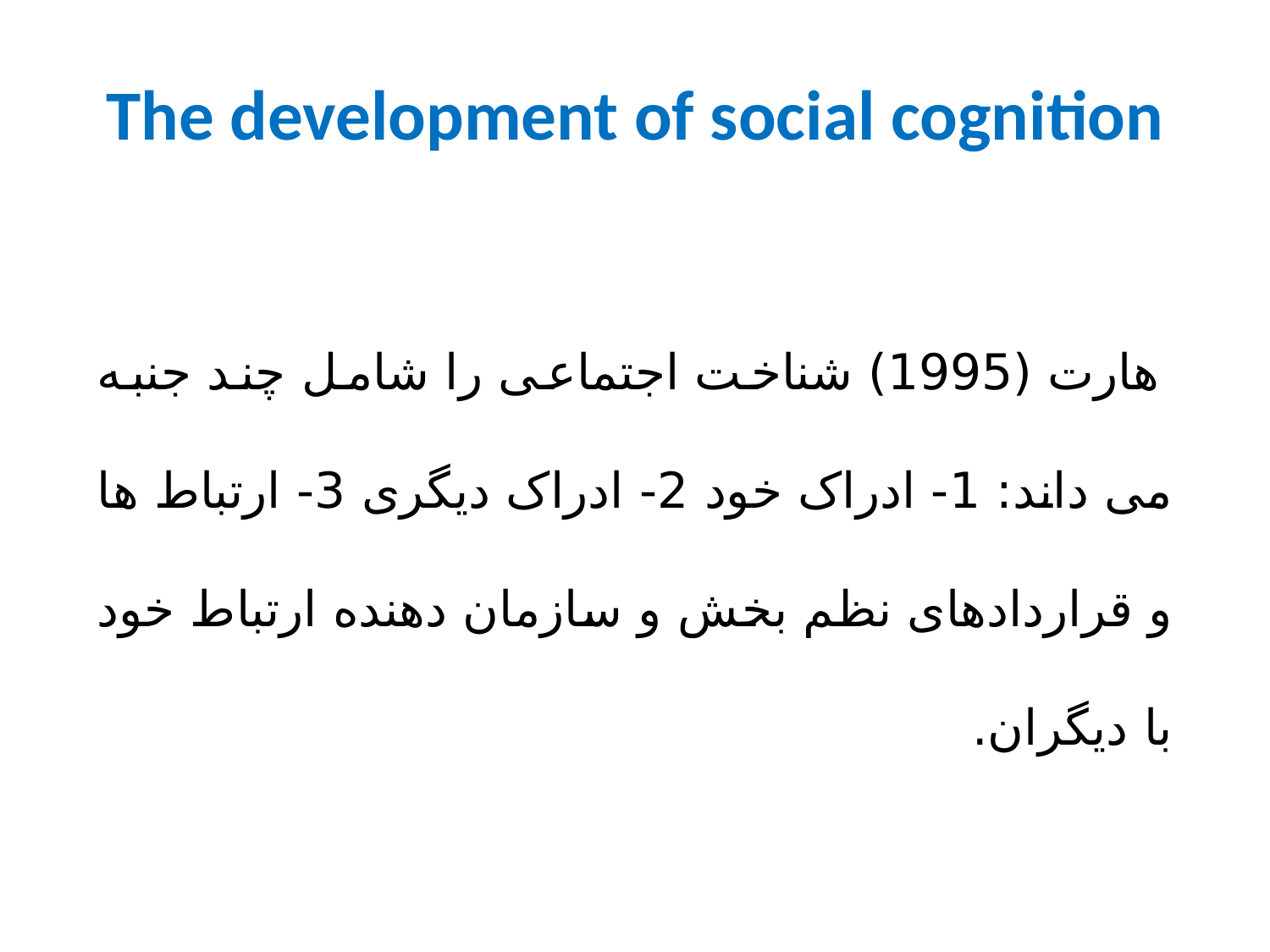

The development of social cognition

 هارت (1995) شناخت اجتماعی را شامل چند جنبه می داند: 1- ادراک خود 2- ادراک دیگری 3- ارتباط ها و قراردادهای نظم بخش و سازمان دهنده ارتباط خود با دیگران.